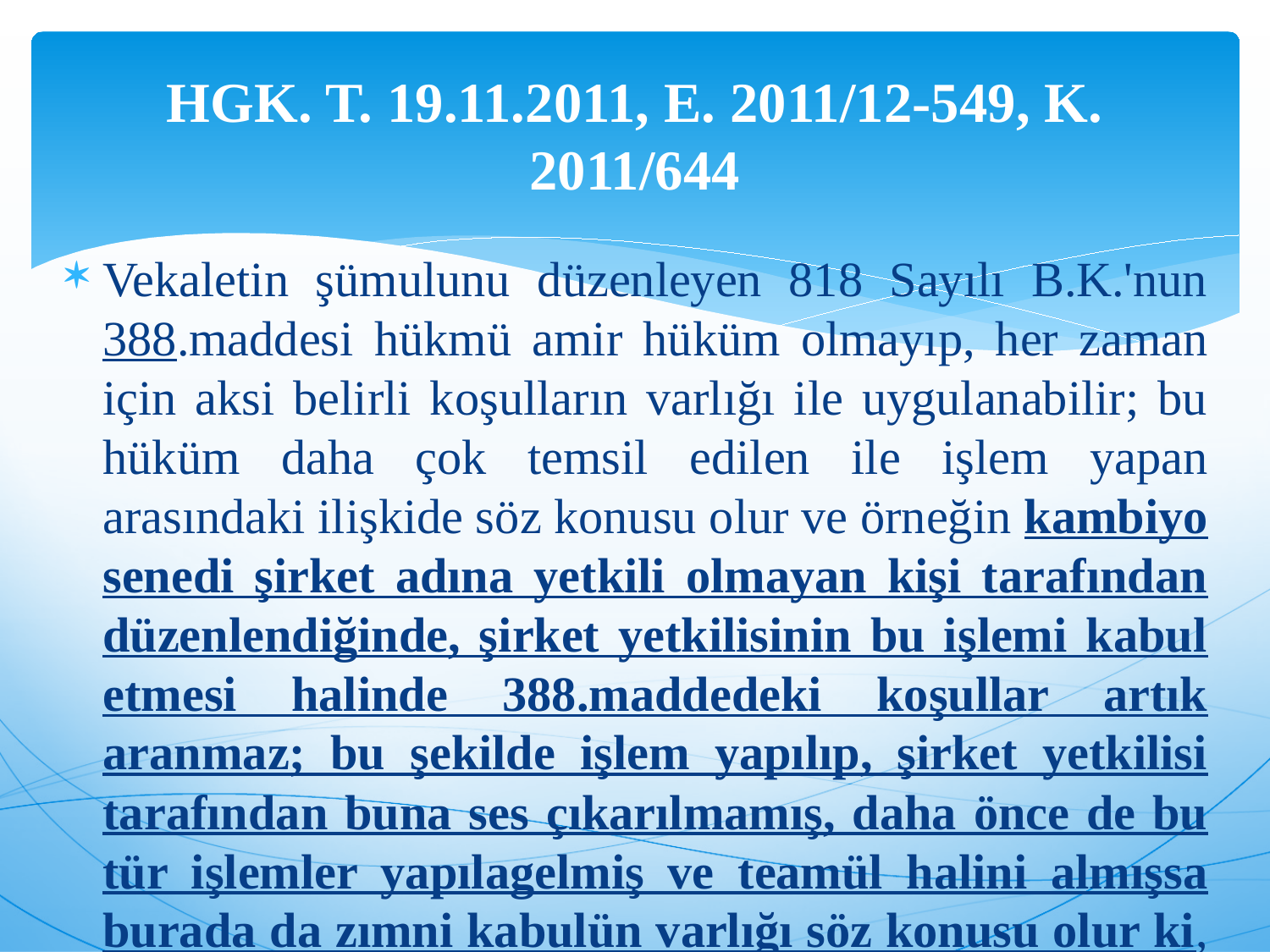

# HGK. T. 19.11.2011, E. 2011/12-549, K. 2011/644
Vekaletin şümulunu düzenleyen 818 Sayılı B.K.'nun 388.maddesi hükmü amir hüküm olmayıp, her zaman için aksi belirli koşulların varlığı ile uygulanabilir; bu hüküm daha çok temsil edilen ile işlem yapan arasındaki ilişkide söz konusu olur ve örneğin kambiyo senedi şirket adına yetkili olmayan kişi tarafından düzenlendiğinde, şirket yetkilisinin bu işlemi kabul etmesi halinde 388.maddedeki koşullar artık aranmaz; bu şekilde işlem yapılıp, şirket yetkilisi tarafından buna ses çıkarılmamış, daha önce de bu tür işlemler yapılagelmiş ve teamül halini almışsa burada da zımni kabulün varlığı söz konusu olur ki, bu durumda da adına işlem yapılan şirketin sorumluluğunun kabulü gerekir.